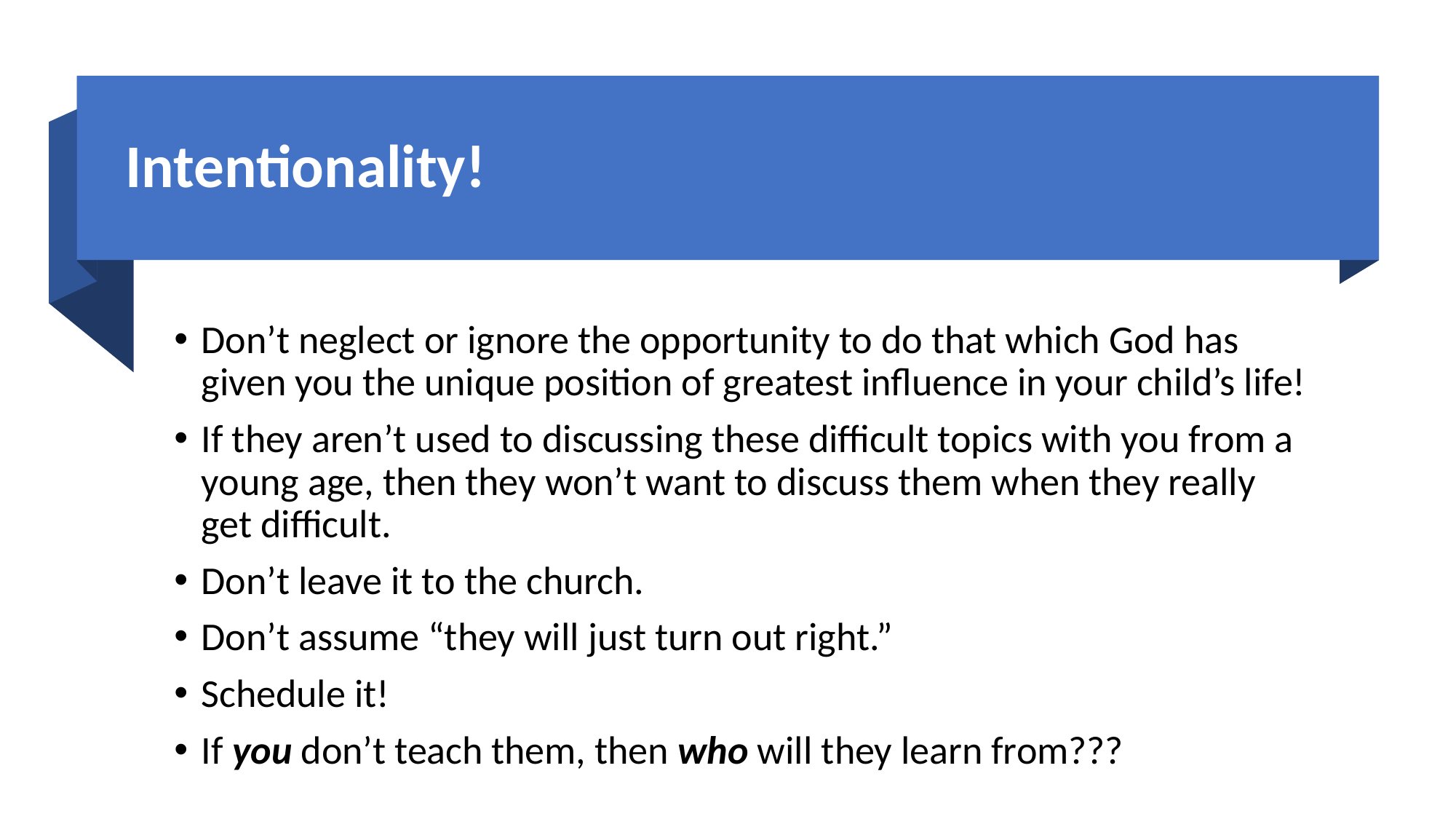

# Intentionality!

Don’t neglect or ignore the opportunity to do that which God has given you the unique position of greatest influence in your child’s life!
If they aren’t used to discussing these difficult topics with you from a young age, then they won’t want to discuss them when they really get difficult.
Don’t leave it to the church.
Don’t assume “they will just turn out right.”
Schedule it!
If you don’t teach them, then who will they learn from???